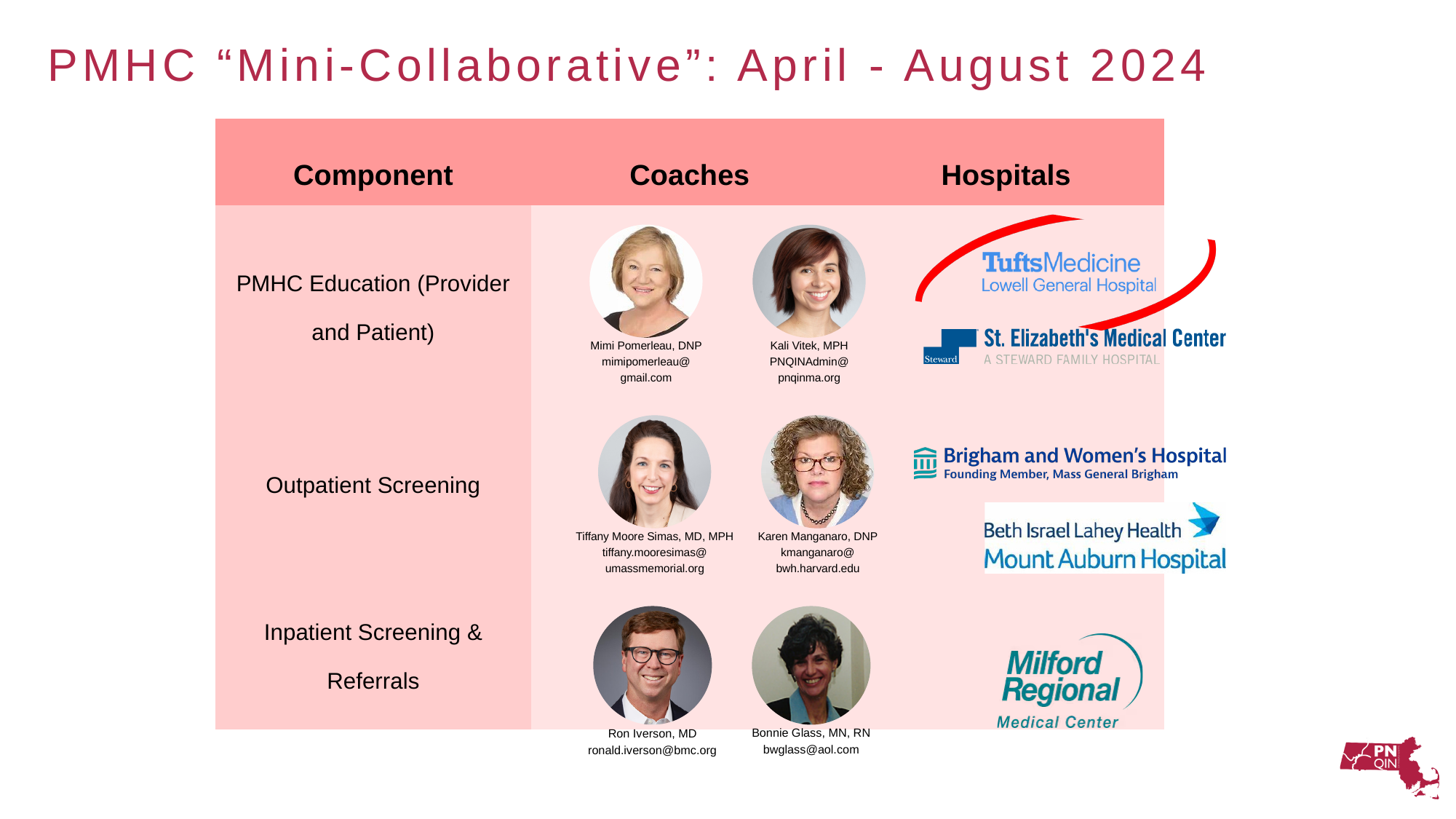

PMHC “Mini-Collaborative”: April - August 2024
| Component | Coaches | Hospitals |
| --- | --- | --- |
| PMHC Education (Provider and Patient) |  |  |
| Outpatient Screening |  |  |
| Inpatient Screening & Referrals |  |  |

Mimi Pomerleau, DNP
mimipomerleau@
gmail.com
Kali Vitek, MPH​
PNQINAdmin@
pnqinma.org

Tiffany Moore Simas, MD, MPH
tiffany.mooresimas@
umassmemorial.org
Karen Manganaro, DNP
kmanganaro@
bwh.harvard.edu

Ron Iverson, MD​
ronald.iverson@bmc.org

Bonnie Glass, MN, RN
bwglass@aol.com